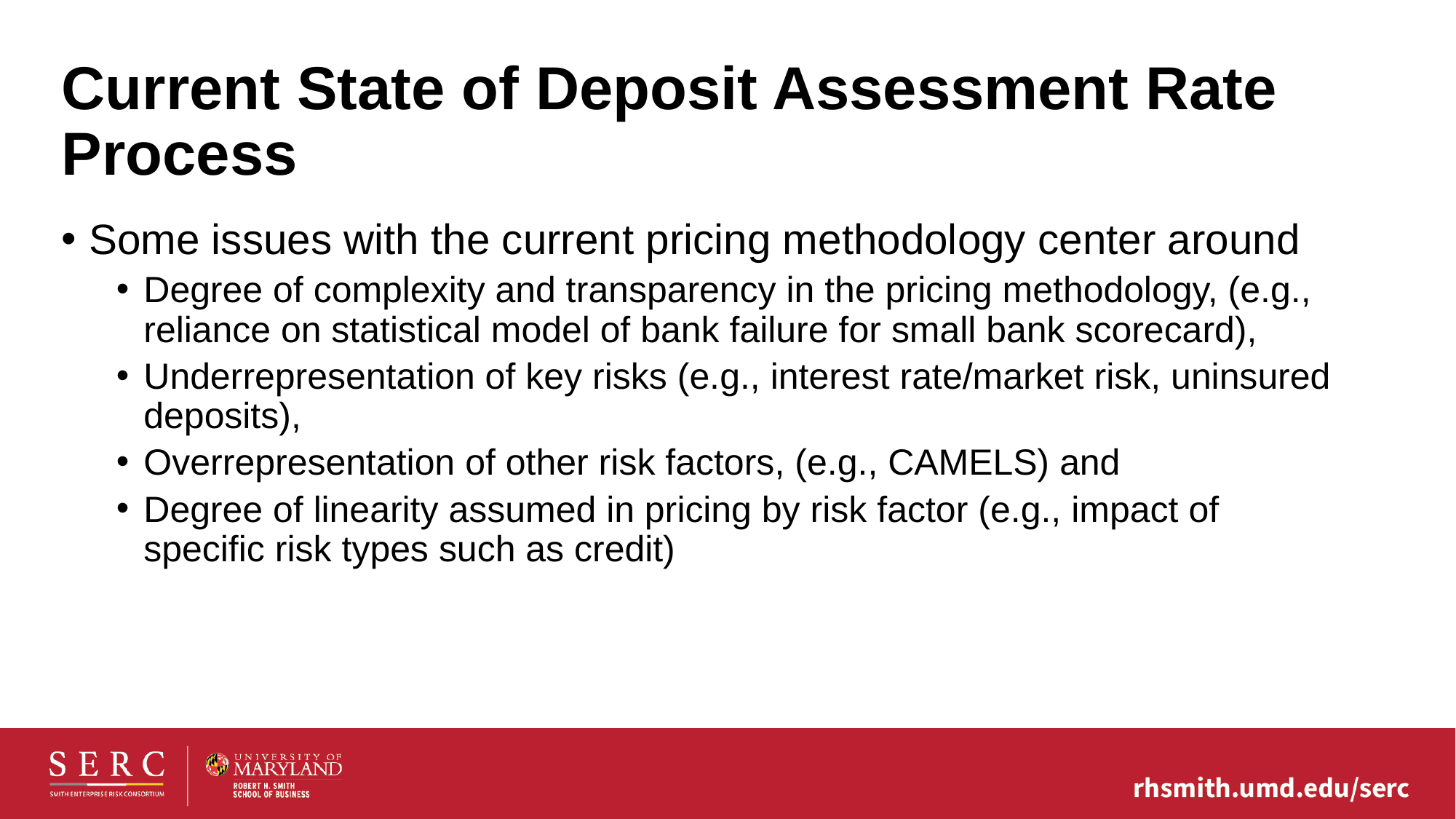

# Current State of Deposit Assessment Rate Process
Some issues with the current pricing methodology center around
Degree of complexity and transparency in the pricing methodology, (e.g., reliance on statistical model of bank failure for small bank scorecard),
Underrepresentation of key risks (e.g., interest rate/market risk, uninsured deposits),
Overrepresentation of other risk factors, (e.g., CAMELS) and
Degree of linearity assumed in pricing by risk factor (e.g., impact of specific risk types such as credit)